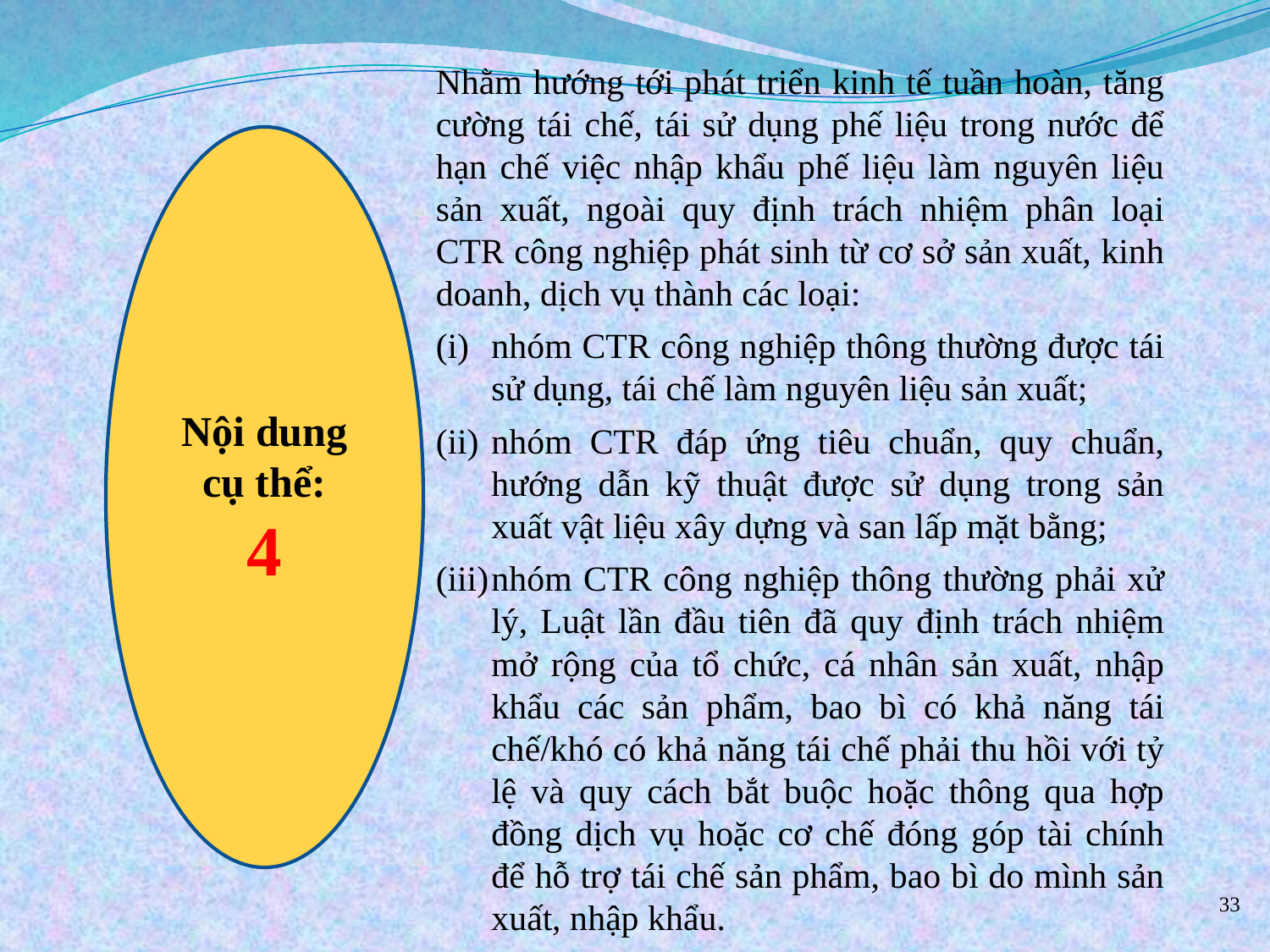

Nhằm hướng tới phát triển kinh tế tuần hoàn, tăng cường tái chế, tái sử dụng phế liệu trong nước để hạn chế việc nhập khẩu phế liệu làm nguyên liệu sản xuất, ngoài quy định trách nhiệm phân loại CTR công nghiệp phát sinh từ cơ sở sản xuất, kinh doanh, dịch vụ thành các loại:
nhóm CTR công nghiệp thông thường được tái sử dụng, tái chế làm nguyên liệu sản xuất;
nhóm CTR đáp ứng tiêu chuẩn, quy chuẩn, hướng dẫn kỹ thuật được sử dụng trong sản xuất vật liệu xây dựng và san lấp mặt bằng;
nhóm CTR công nghiệp thông thường phải xử lý, Luật lần đầu tiên đã quy định trách nhiệm mở rộng của tổ chức, cá nhân sản xuất, nhập khẩu các sản phẩm, bao bì có khả năng tái chế/khó có khả năng tái chế phải thu hồi với tỷ lệ và quy cách bắt buộc hoặc thông qua hợp đồng dịch vụ hoặc cơ chế đóng góp tài chính để hỗ trợ tái chế sản phẩm, bao bì do mình sản xuất, nhập khẩu.
Nội dung cụ thể:
4
33